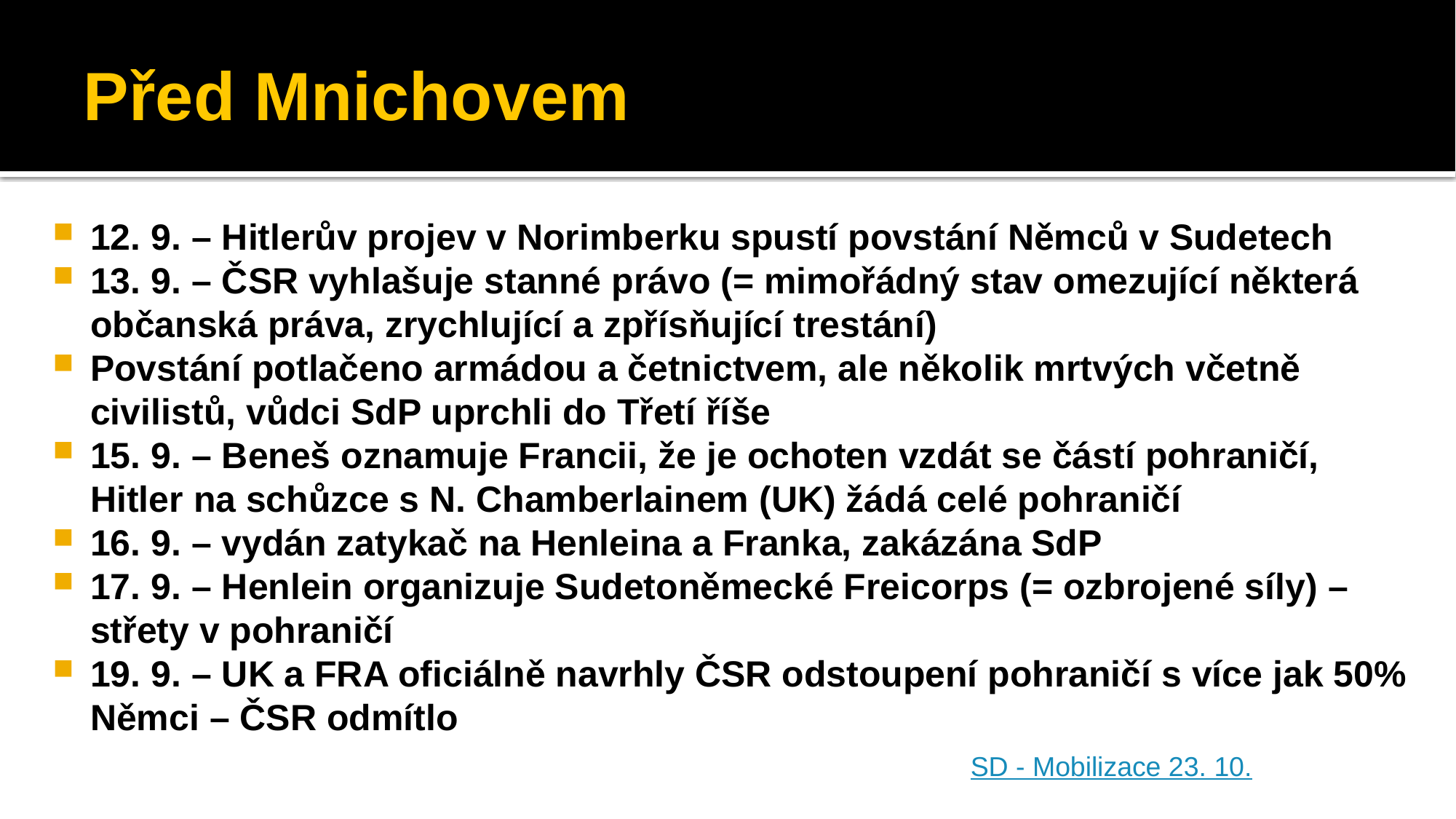

# Před Mnichovem
12. 9. – Hitlerův projev v Norimberku spustí povstání Němců v Sudetech
13. 9. – ČSR vyhlašuje stanné právo (= mimořádný stav omezující některá občanská práva, zrychlující a zpřísňující trestání)
Povstání potlačeno armádou a četnictvem, ale několik mrtvých včetně civilistů, vůdci SdP uprchli do Třetí říše
15. 9. – Beneš oznamuje Francii, že je ochoten vzdát se částí pohraničí, Hitler na schůzce s N. Chamberlainem (UK) žádá celé pohraničí
16. 9. – vydán zatykač na Henleina a Franka, zakázána SdP
17. 9. – Henlein organizuje Sudetoněmecké Freicorps (= ozbrojené síly) –střety v pohraničí
19. 9. – UK a FRA oficiálně navrhly ČSR odstoupení pohraničí s více jak 50% Němci – ČSR odmítlo

SD - Mobilizace 23. 10.